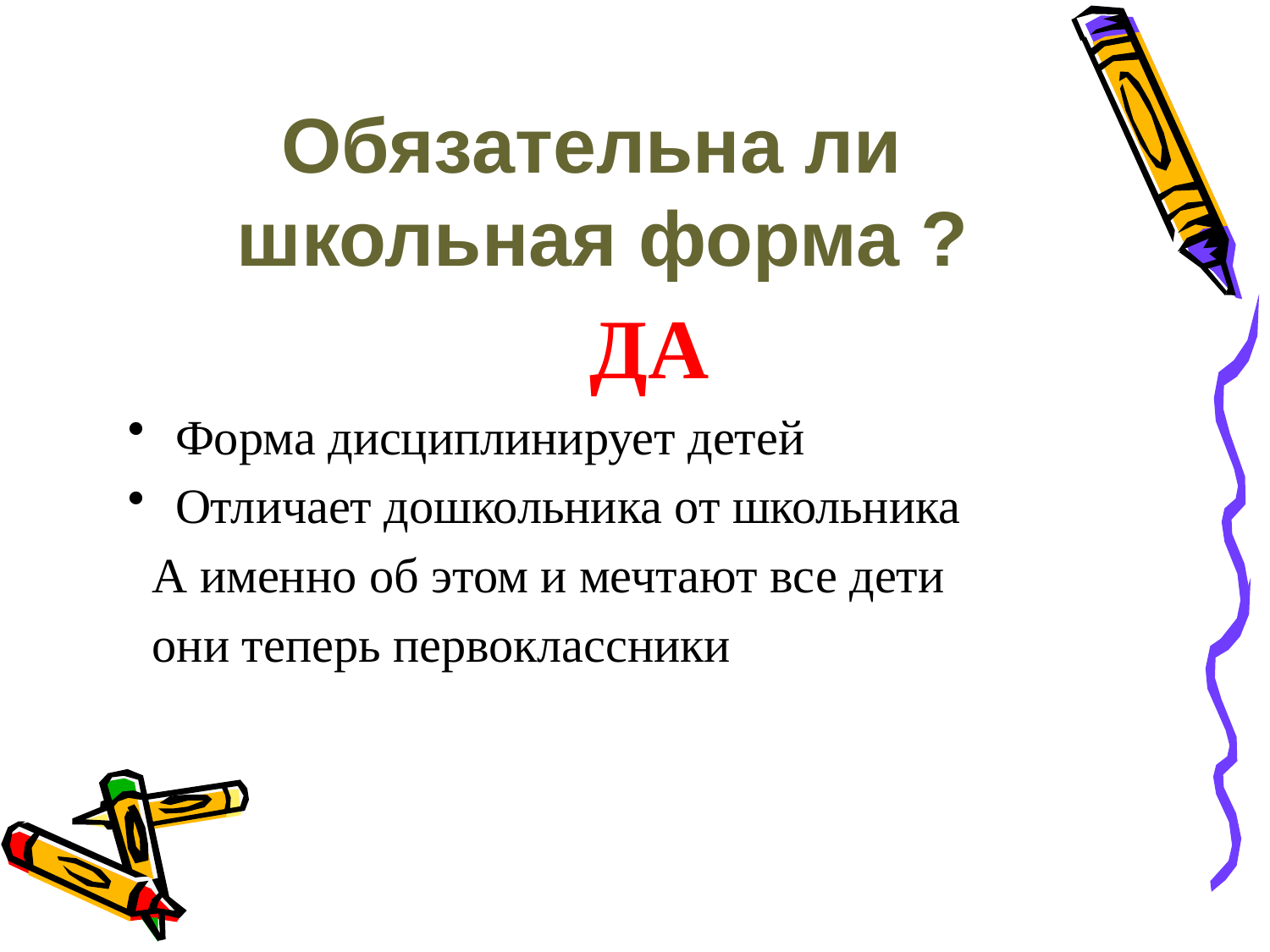

# Обязательна ли школьная форма ?
ДА
Форма дисциплинирует детей
Отличает дошкольника от школьника
  А именно об этом и мечтают все дети
  они теперь первоклассники